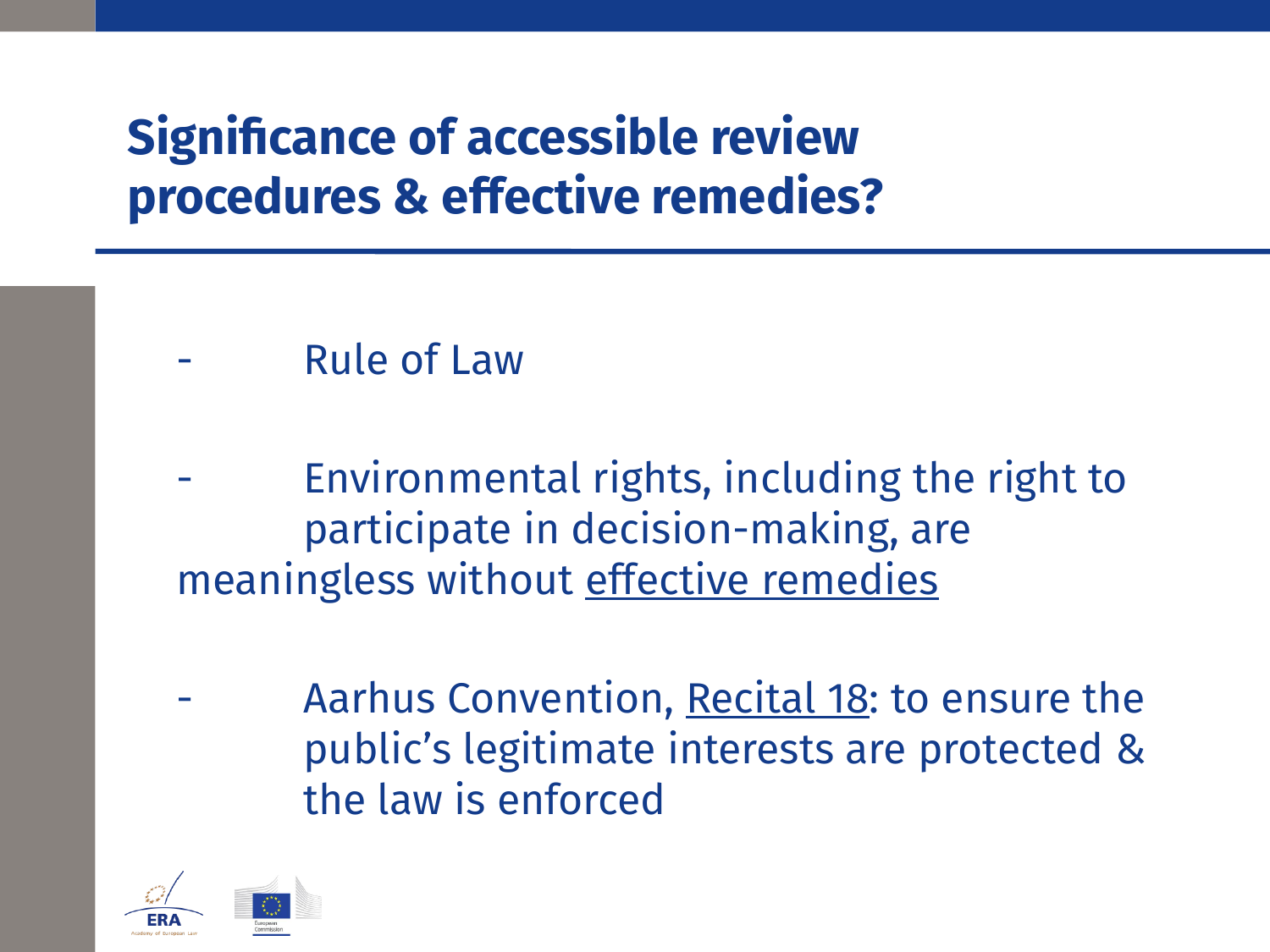

# Significance of accessible review procedures & effective remedies?

	-	Rule of Law

	-	Environmental rights, including the right to 	participate in decision-making, are 	meaningless without effective remedies

	-	Aarhus Convention, Recital 18: to ensure the 	public’s legitimate interests are protected & 	the law is enforced